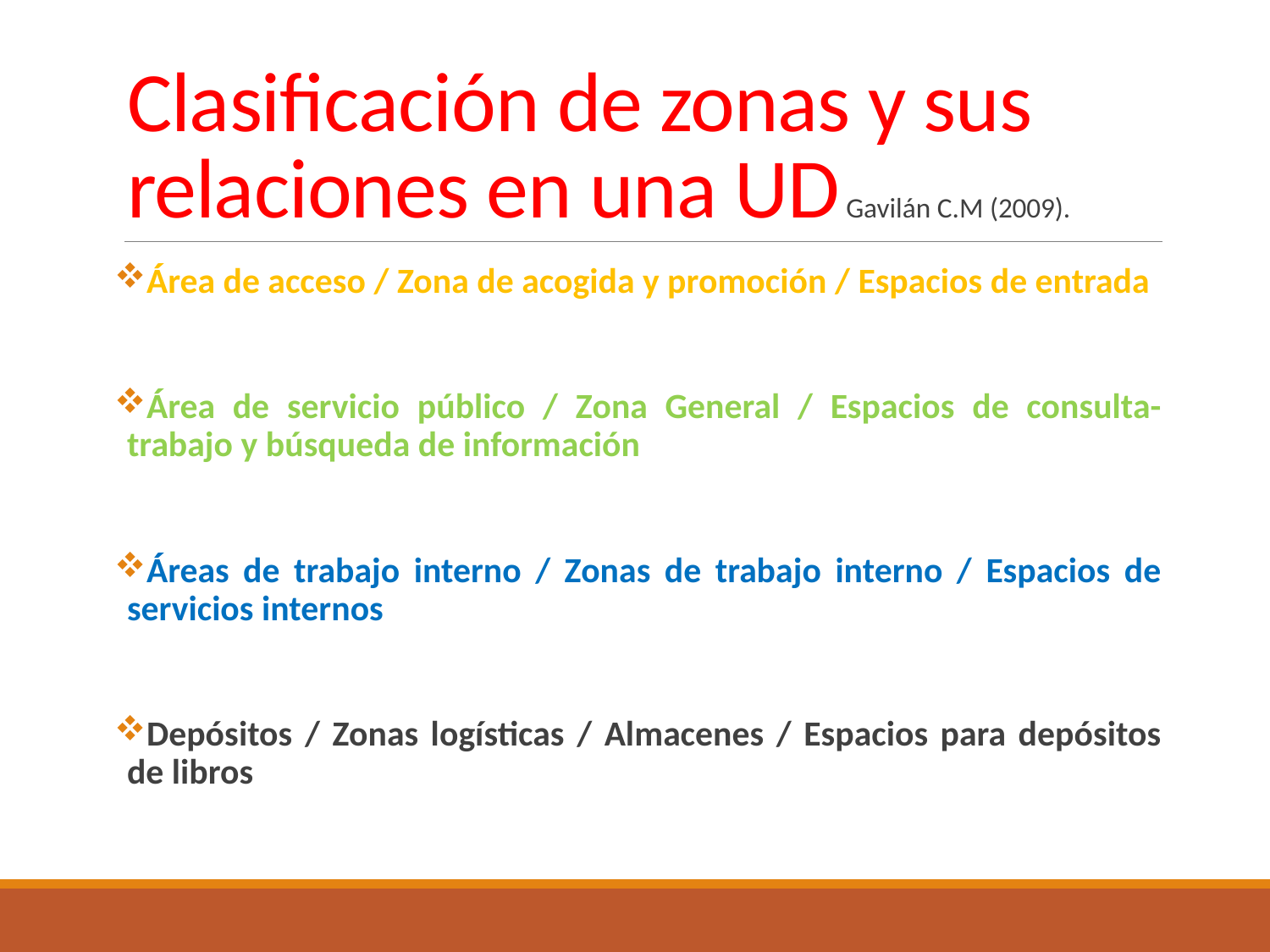

# Clasificación de zonas y sus relaciones en una UD Gavilán C.M (2009).
Área de acceso / Zona de acogida y promoción / Espacios de entrada

Área de servicio público / Zona General / Espacios de consulta-trabajo y búsqueda de información

Áreas de trabajo interno / Zonas de trabajo interno / Espacios de servicios internos

Depósitos / Zonas logísticas / Almacenes / Espacios para depósitos de libros